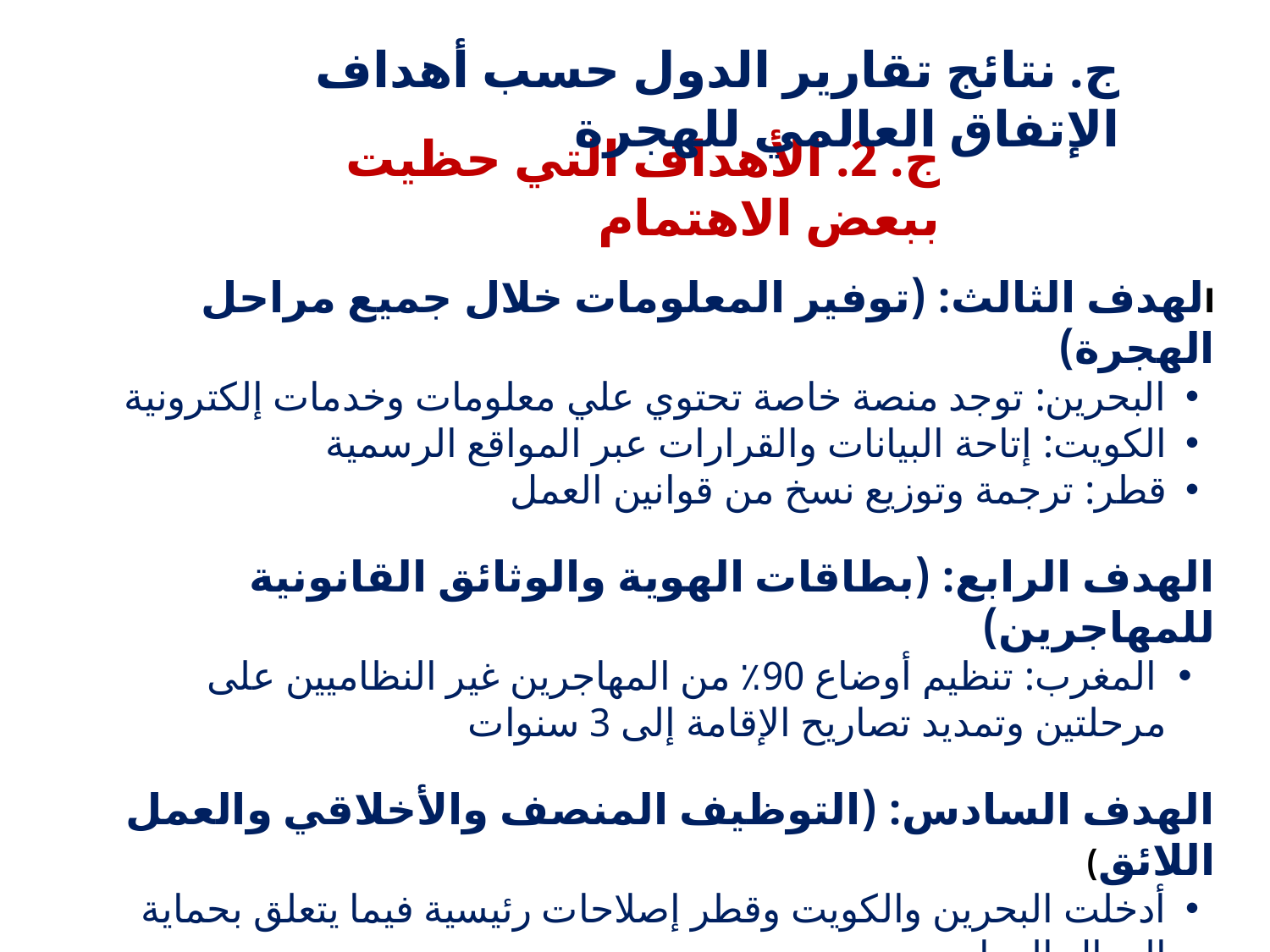

ج. نتائج تقارير الدول حسب أهداف الإتفاق العالمي للهجرة
ج. 2. الأهداف التي حظيت ببعض الاهتمام
الهدف الثالث: (توفير المعلومات خلال جميع مراحل الهجرة)
البحرين: توجد منصة خاصة تحتوي علي معلومات وخدمات إلكترونية
الكويت: إتاحة البيانات والقرارات عبر المواقع الرسمية
قطر: ترجمة وتوزيع نسخ من قوانين العمل

الهدف الرابع: (بطاقات الهوية والوثائق القانونية للمهاجرين)
 المغرب: تنظيم أوضاع 90٪ من المهاجرين غير النظاميين على مرحلتين وتمديد تصاريح الإقامة إلى 3 سنوات

الهدف السادس: (التوظيف المنصف والأخلاقي والعمل اللائق)
أدخلت البحرين والكويت وقطر إصلاحات رئيسية فيما يتعلق بحماية العمال المهاجرين
صاغ لبنان قانونا ليشمل العمل المنزلي، وكذلك إجراءات حماية للعاملات في المغرب